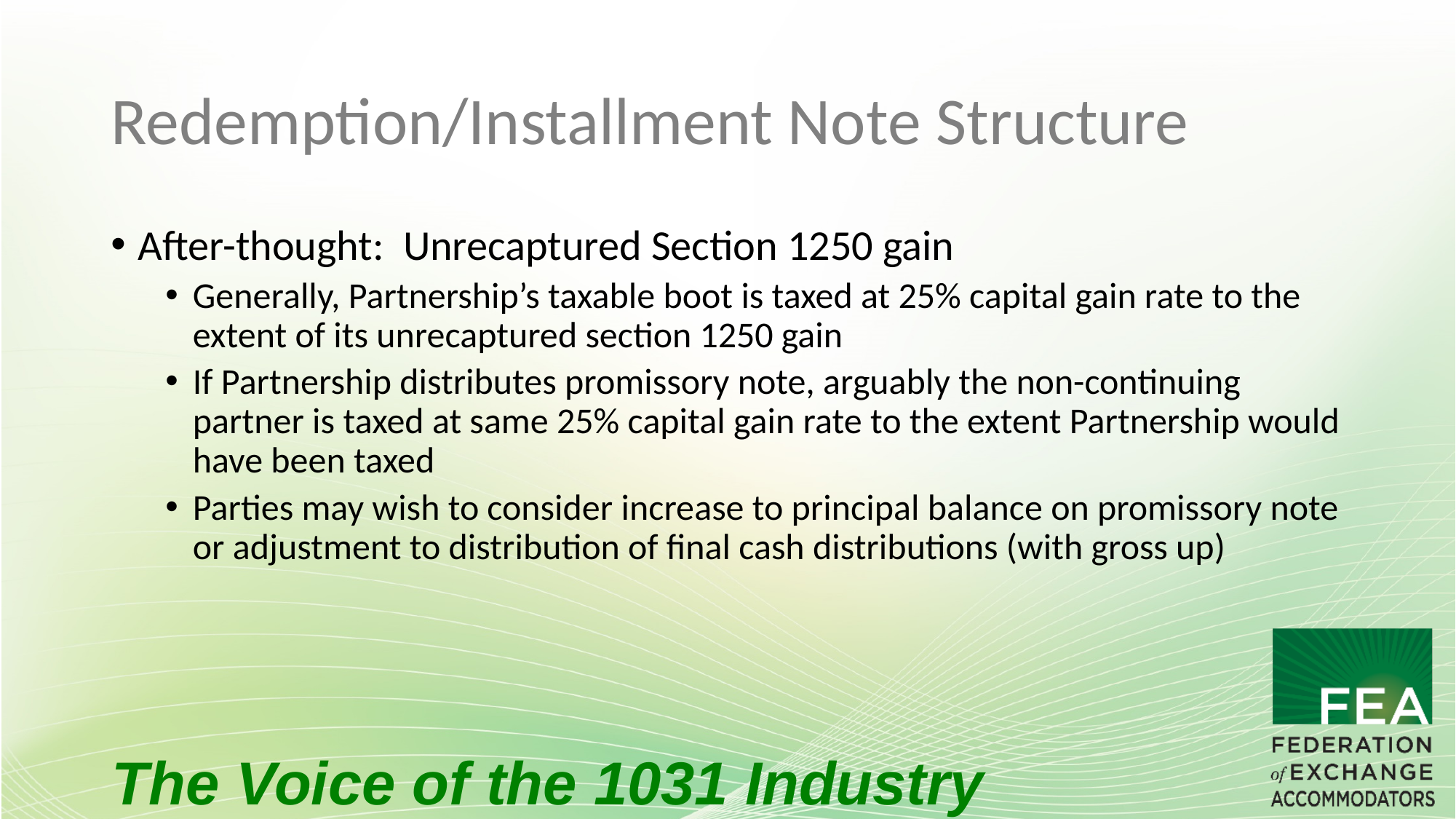

# Redemption/Installment Note Structure
After-thought:  Unrecaptured Section 1250 gain
Generally, Partnership’s taxable boot is taxed at 25% capital gain rate to the extent of its unrecaptured section 1250 gain
If Partnership distributes promissory note, arguably the non-continuing partner is taxed at same 25% capital gain rate to the extent Partnership would have been taxed
Parties may wish to consider increase to principal balance on promissory note or adjustment to distribution of final cash distributions (with gross up)